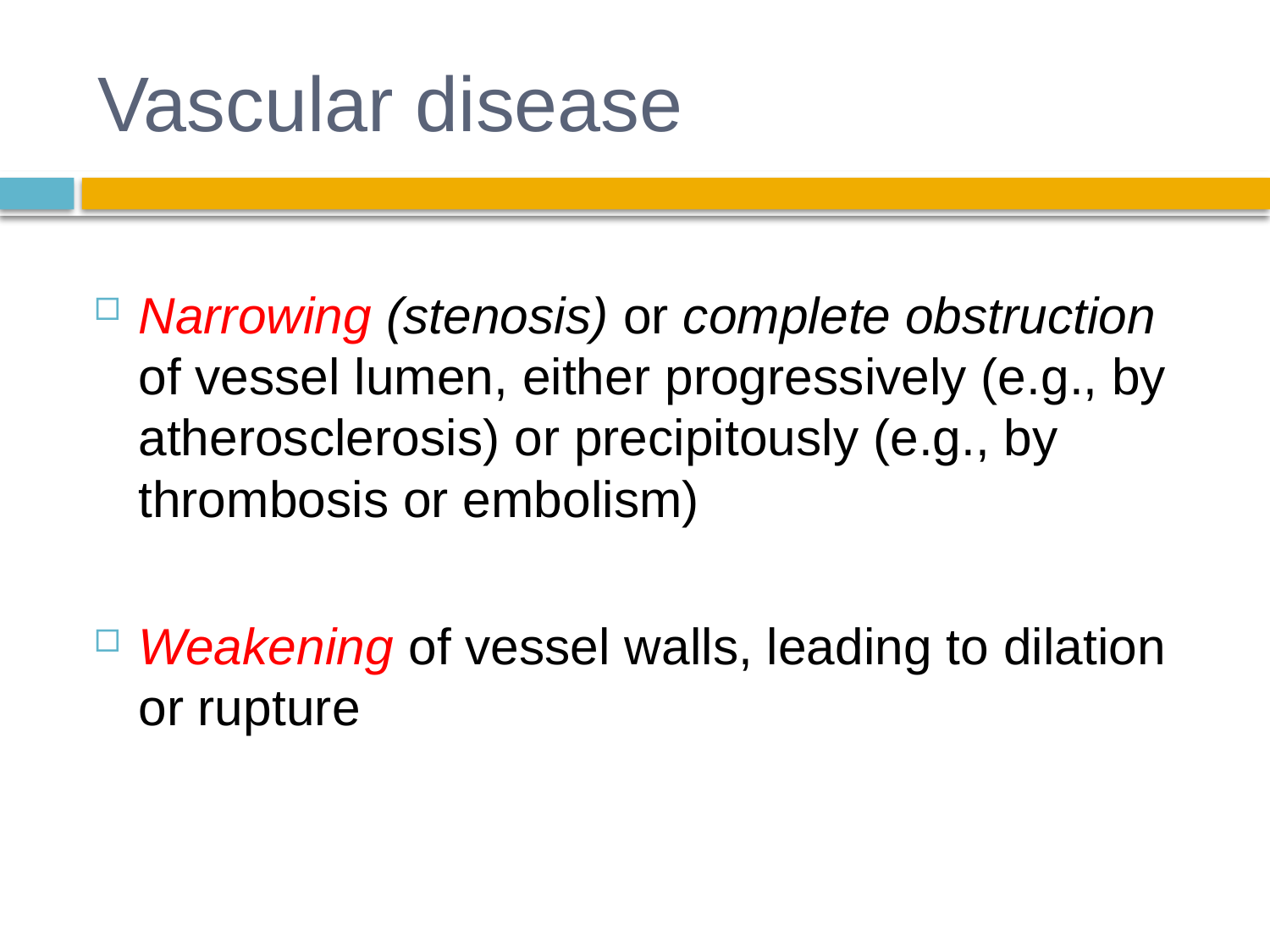

# Vascular disease
Narrowing (stenosis) or complete obstruction of vessel lumen, either progressively (e.g., by atherosclerosis) or precipitously (e.g., by thrombosis or embolism)

Weakening of vessel walls, leading to dilation or rupture